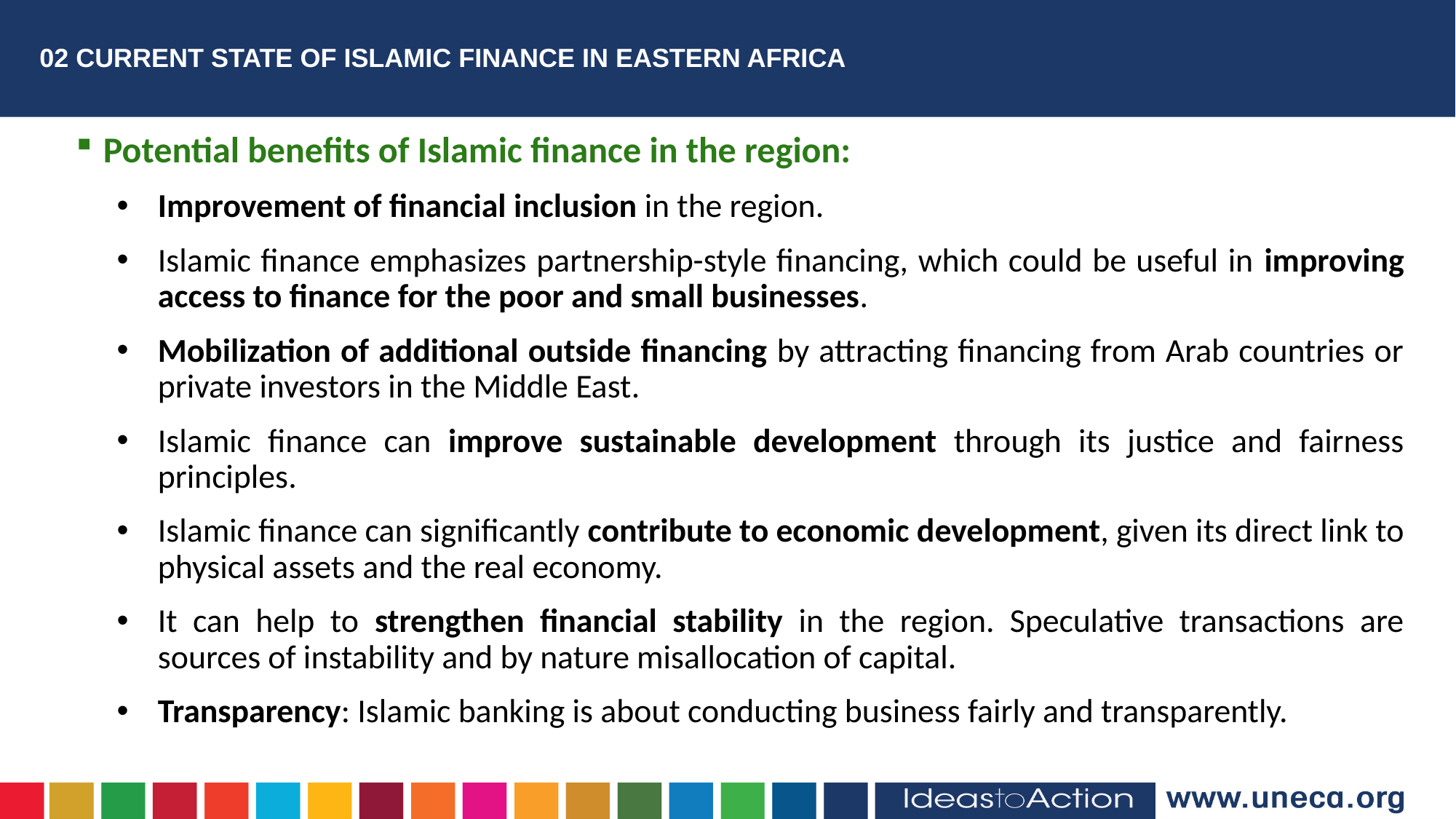

# 02 CURRENT STATE OF ISLAMIC FINANCE IN EASTERN AFRICA
Potential benefits of Islamic finance in the region:
Improvement of financial inclusion in the region.
Islamic finance emphasizes partnership-style financing, which could be useful in improving access to finance for the poor and small businesses.
Mobilization of additional outside financing by attracting financing from Arab countries or private investors in the Middle East.
Islamic finance can improve sustainable development through its justice and fairness principles.
Islamic finance can significantly contribute to economic development, given its direct link to physical assets and the real economy.
It can help to strengthen financial stability in the region. Speculative transactions are sources of instability and by nature misallocation of capital.
Transparency: Islamic banking is about conducting business fairly and transparently.